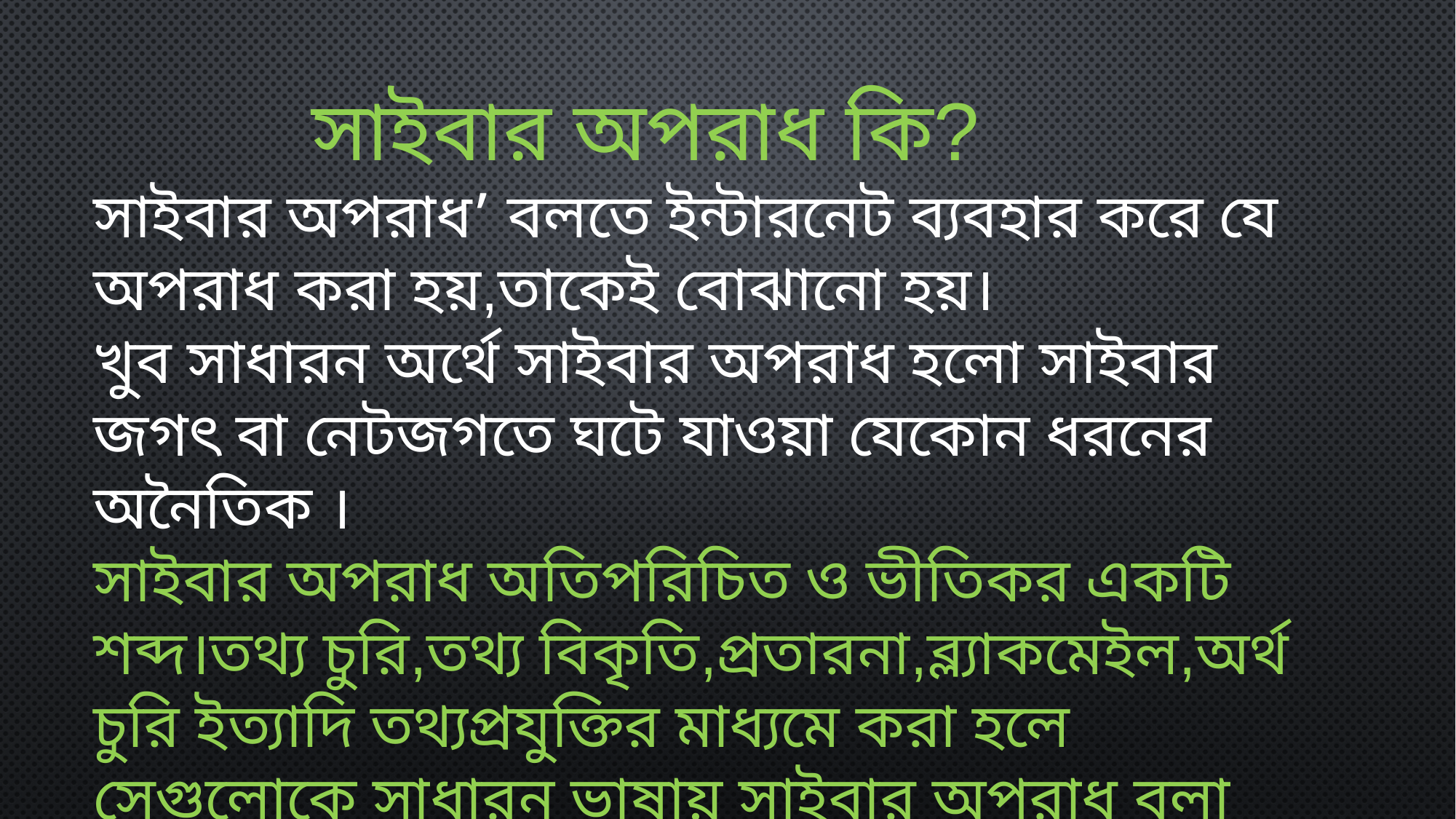

সাইবার অপরাধ কি?
সাইবার অপরাধ’ বলতে ইন্টারনেট ব্যবহার করে যে অপরাধ করা হয়,তাকেই বোঝানো হয়।
খুব সাধারন অর্থে সাইবার অপরাধ হলো সাইবার জগৎ বা নেটজগতে ঘটে যাওয়া যেকোন ধরনের অনৈতিক ।
সাইবার অপরাধ অতিপরিচিত ও ভীতিকর একটি শব্দ।তথ্য চুরি,তথ্য বিকৃতি,প্রতারনা,ব্ল্যাকমেইল,অর্থ চুরি ইত্যাদি তথ্যপ্রযুক্তির মাধ্যমে করা হলে সেগুলোকে সাধারন ভাষায় সাইবার অপরাধ বলা হয়।